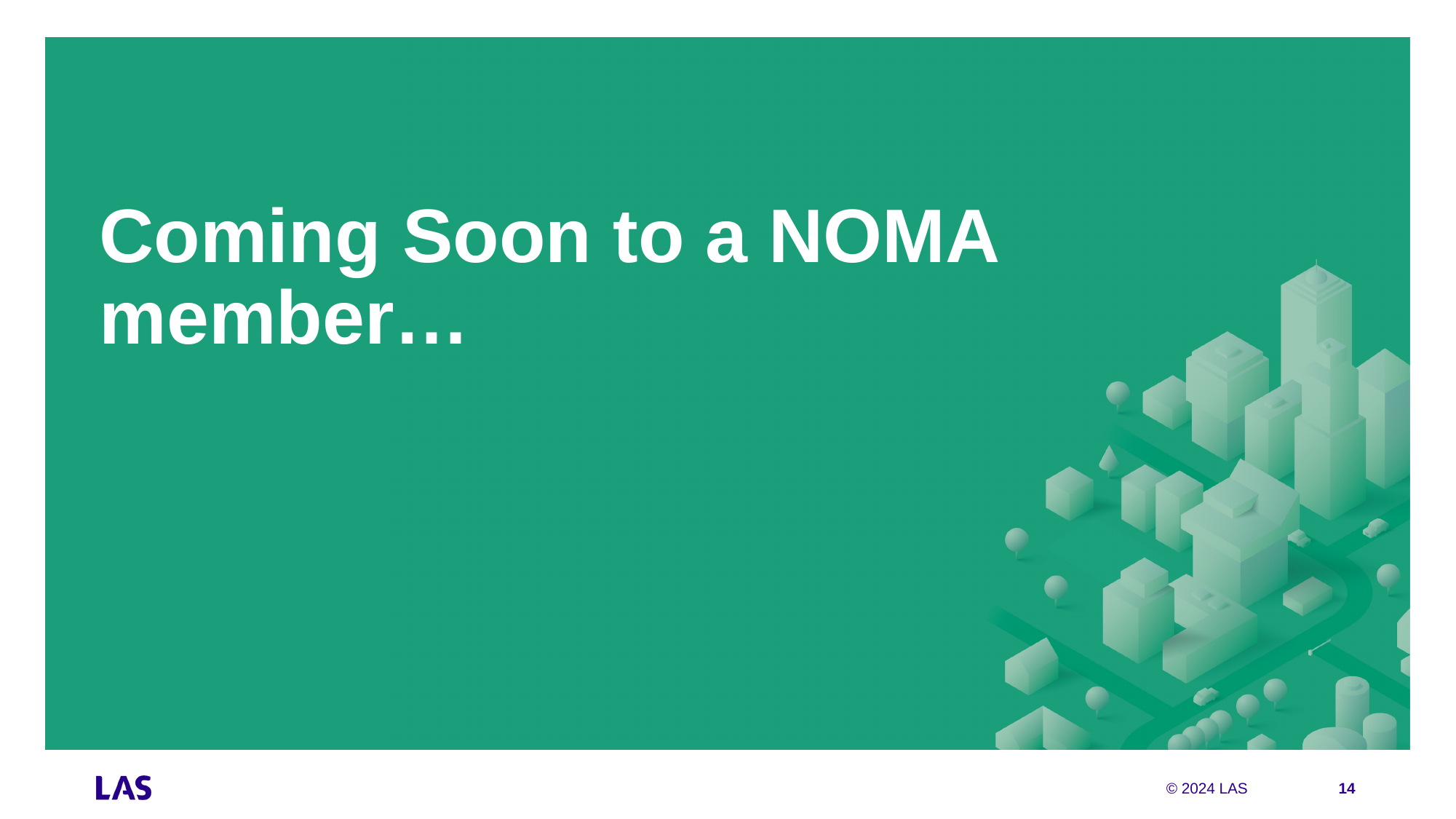

# Coming Soon to a NOMA member…
© 2024 LAS
14